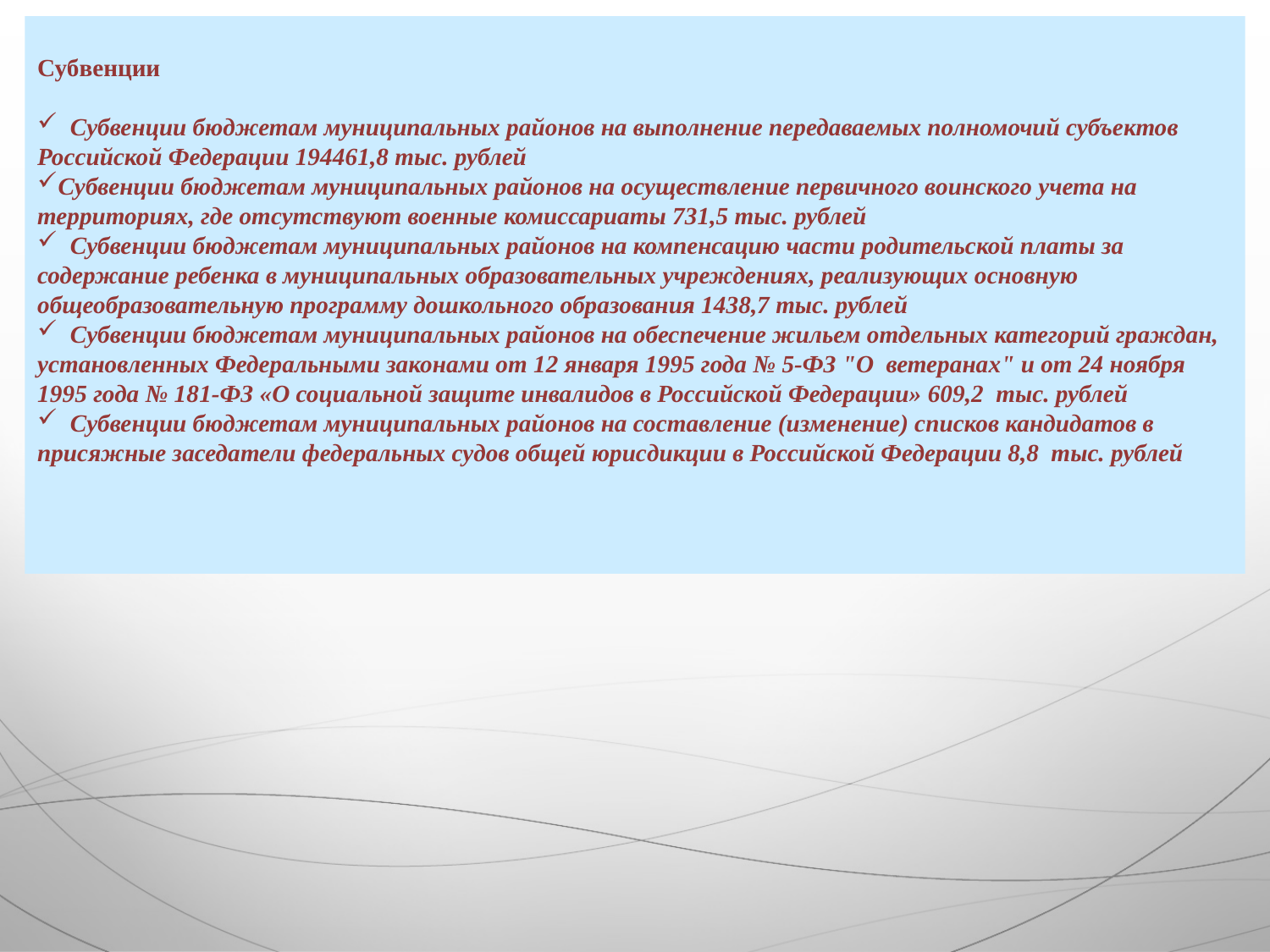

Субвенции

  Субвенции бюджетам муниципальных районов на выполнение передаваемых полномочий субъектов Российской Федерации 194461,8 тыс. рублей
Субвенции бюджетам муниципальных районов на осуществление первичного воинского учета на территориях, где отсутствуют военные комиссариаты 731,5 тыс. рублей
  Субвенции бюджетам муниципальных районов на компенсацию части родительской платы за содержание ребенка в муниципальных образовательных учреждениях, реализующих основную общеобразовательную программу дошкольного образования 1438,7 тыс. рублей
  Субвенции бюджетам муниципальных районов на обеспечение жильем отдельных категорий граждан, установленных Федеральными законами от 12 января 1995 года № 5-ФЗ "О  ветеранах" и от 24 ноября 1995 года № 181-ФЗ «О социальной защите инвалидов в Российской Федерации» 609,2  тыс. рублей
  Субвенции бюджетам муниципальных районов на составление (изменение) списков кандидатов в присяжные заседатели федеральных судов общей юрисдикции в Российской Федерации 8,8  тыс. рублей